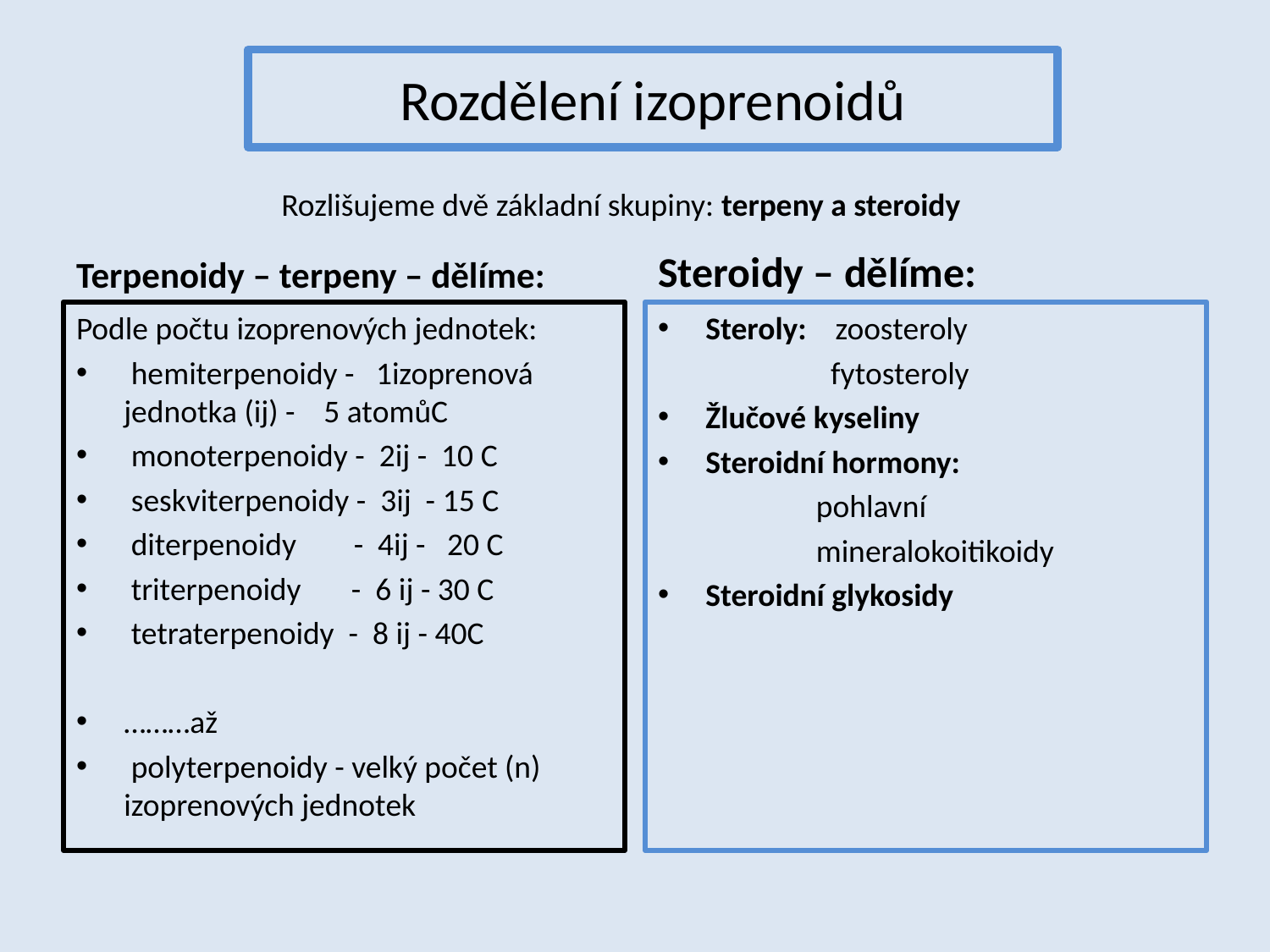

# Rozdělení izoprenoidů
Rozlišujeme dvě základní skupiny: terpeny a steroidy
Terpenoidy – terpeny – dělíme:
Steroidy – dělíme:
Podle počtu izoprenových jednotek:
 hemiterpenoidy -   1izoprenová jednotka (ij) -    5 atomůC
 monoterpenoidy -  2ij -  10 C
 seskviterpenoidy -  3ij  - 15 C
 diterpenoidy        -  4ij -   20 C
 triterpenoidy       -  6 ij - 30 C
 tetraterpenoidy  -  8 ij - 40C

………až
 polyterpenoidy - velký počet (n) izoprenových jednotek

Steroly:    zoosteroly
                        fytosteroly
Žlučové kyseliny
Steroidní hormony:
                      pohlavní
                      mineralokoitikoidy
Steroidní glykosidy